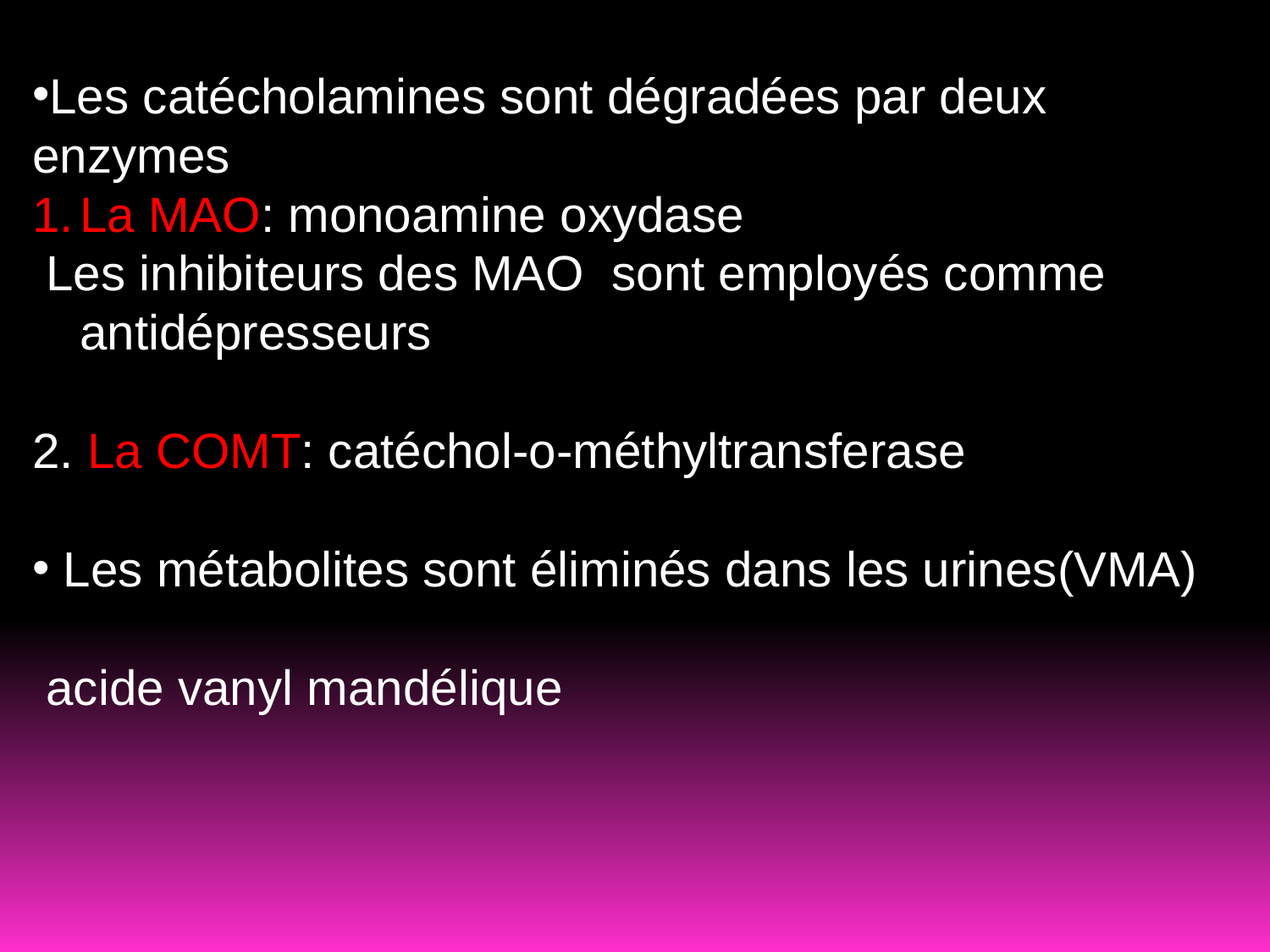

Les catécholamines sont dégradées par deux enzymes
La MAO: monoamine oxydase
 Les inhibiteurs des MAO  sont employés comme antidépresseurs

2. La COMT: catéchol-o-méthyltransferase

 Les métabolites sont éliminés dans les urines(VMA)

 acide vanyl mandélique